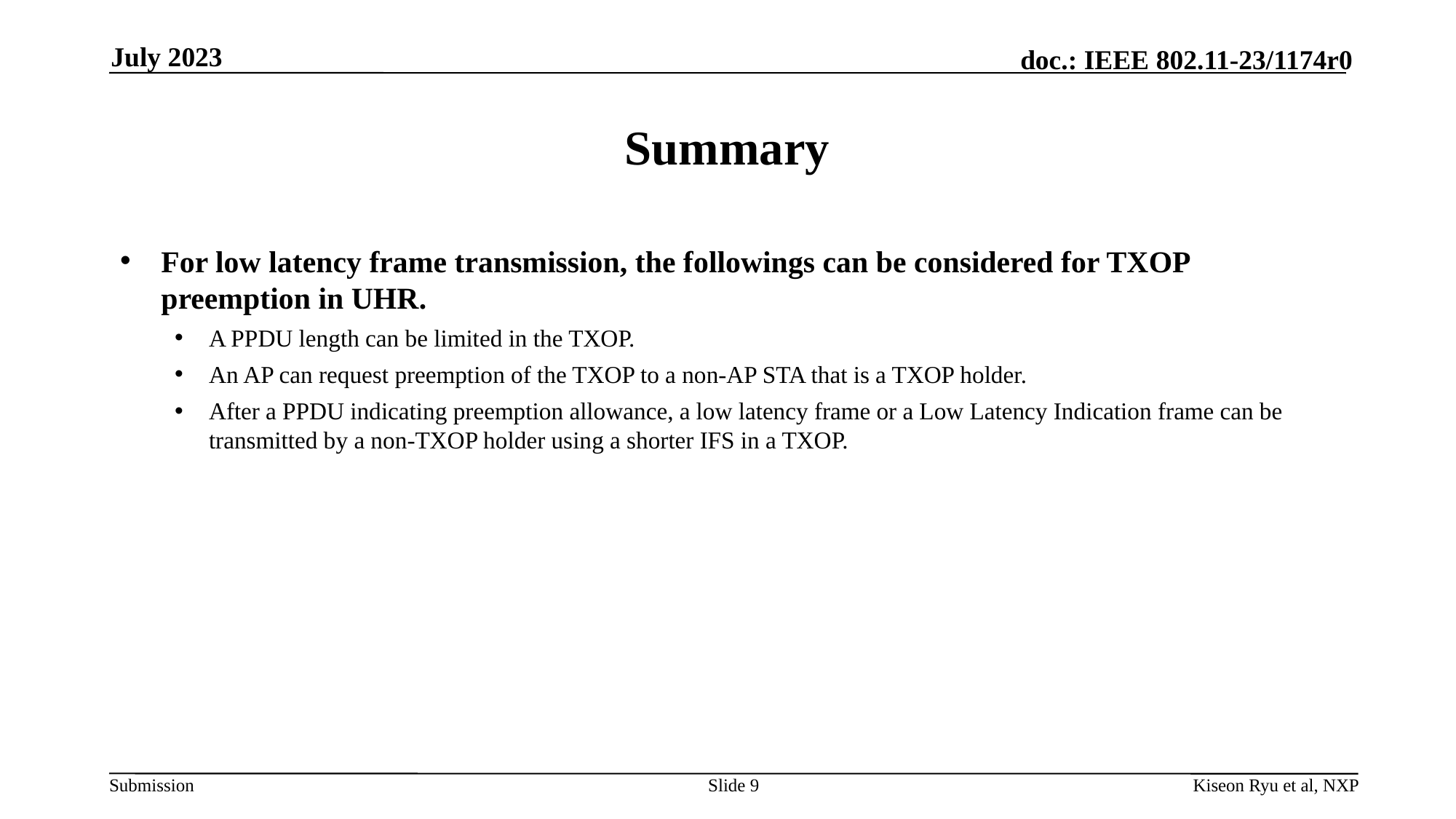

July 2023
# Summary
For low latency frame transmission, the followings can be considered for TXOP preemption in UHR.
A PPDU length can be limited in the TXOP.
An AP can request preemption of the TXOP to a non-AP STA that is a TXOP holder.
After a PPDU indicating preemption allowance, a low latency frame or a Low Latency Indication frame can be transmitted by a non-TXOP holder using a shorter IFS in a TXOP.

Slide 9
Kiseon Ryu et al, NXP